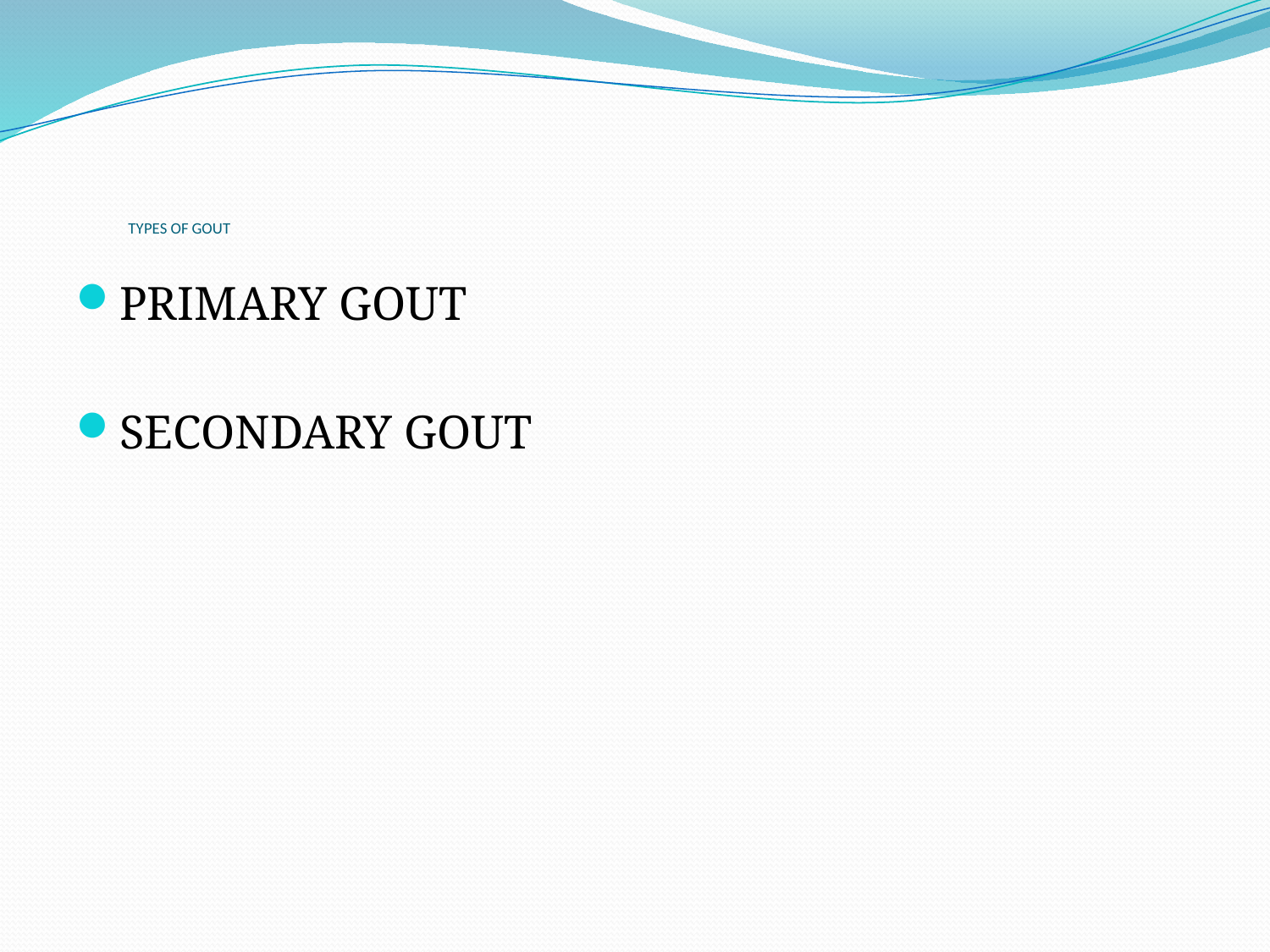

# TYPES OF GOUT
PRIMARY GOUT

SECONDARY GOUT